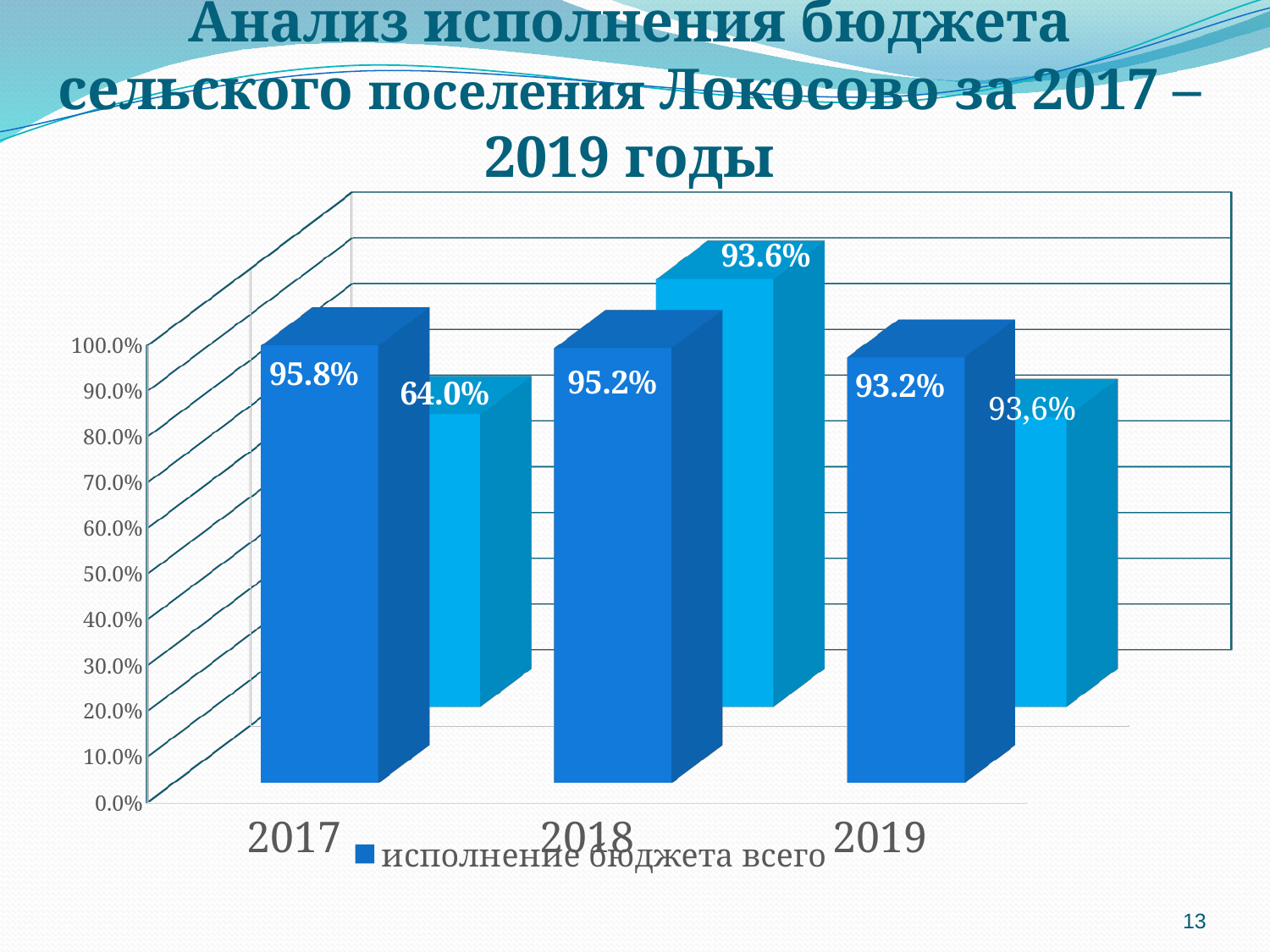

# Анализ исполнения бюджета сельского поселения Локосово за 2017 – 2019 годы

[unsupported chart]

13